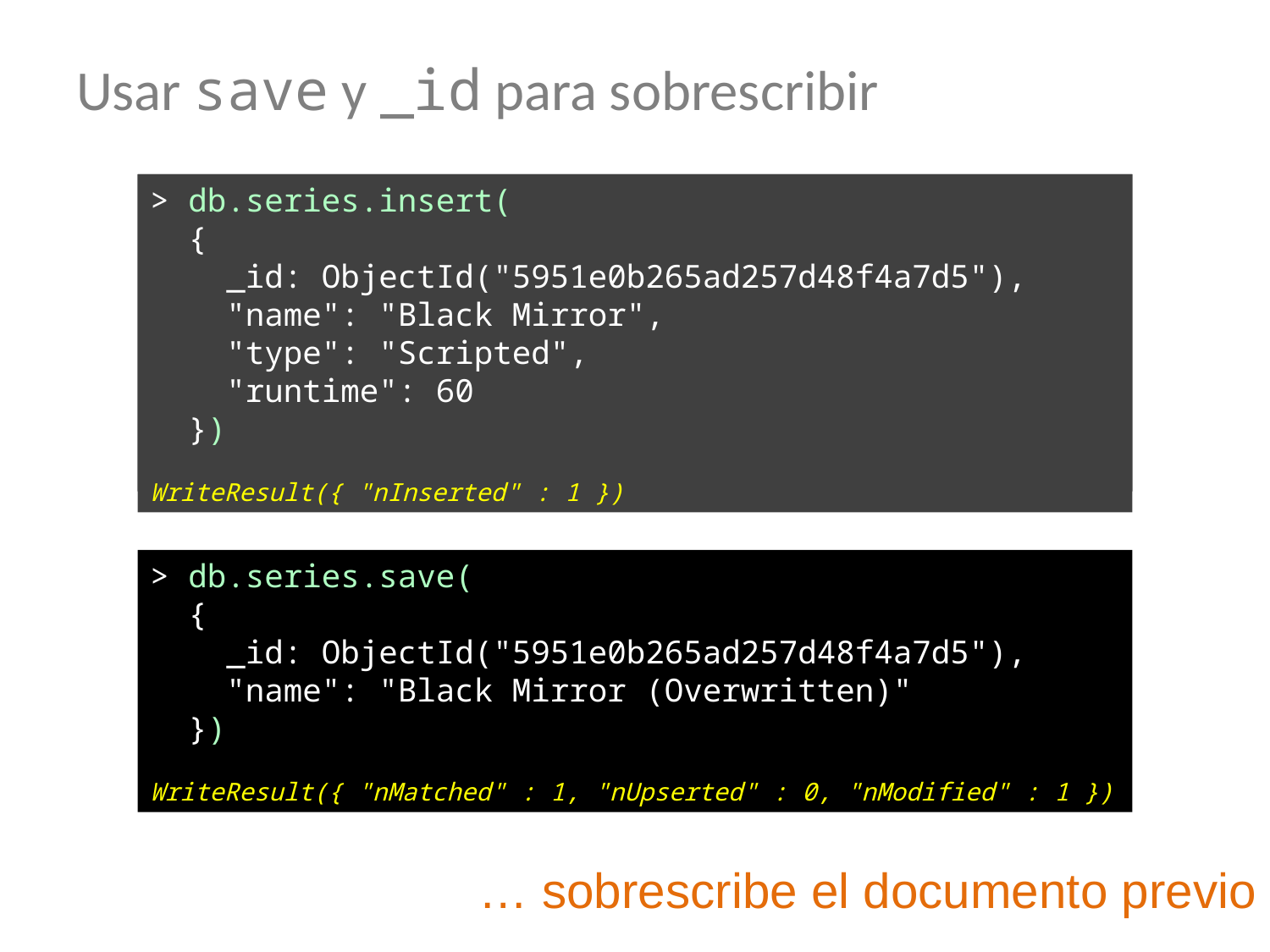

# Usar save y _id para sobrescribir
> db.series.insert(
  {
    _id: ObjectId("5951e0b265ad257d48f4a7d5"),
    "name": "Black Mirror",
    "type": "Scripted",
    "runtime": 60
  })
WriteResult({ "nInserted" : 1 })
> db.series.insert(
  {
    _id: ObjectId("5951e0b265ad257d48f4a7d5"),
    "name": "Black Mirror",
    "type": "Scripted",
    "runtime": 60
  })

WriteResult({ "nInserted" : 1 })
> db.series.save(
  {
    _id: ObjectId("5951e0b265ad257d48f4a7d5"),
    "name": "Black Mirror (Overwritten)"
  })

WriteResult({ "nMatched" : 1, "nUpserted" : 0, "nModified" : 1 })
… sobrescribe el documento previo